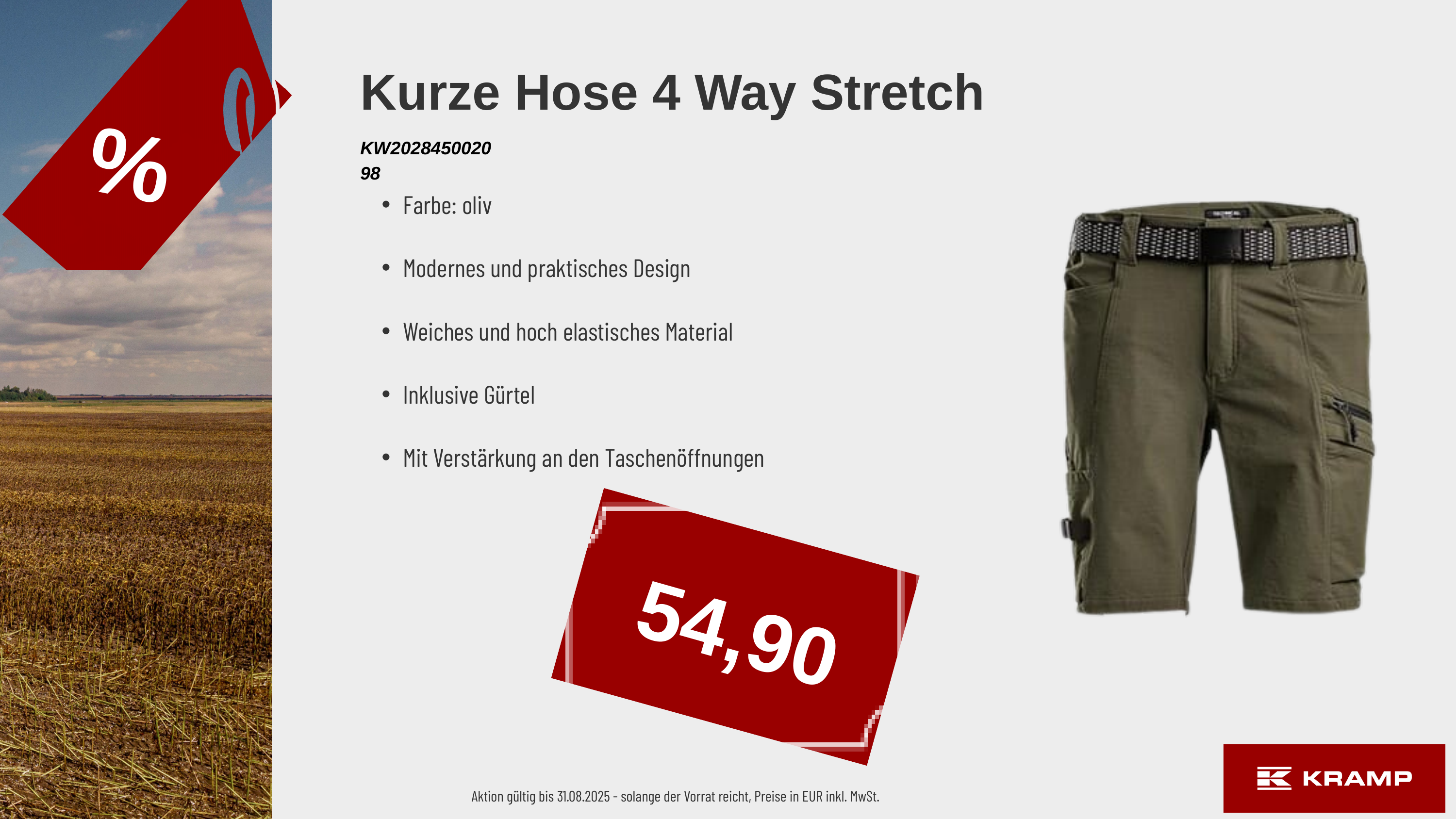

Kurze Hose 4 Way Stretch
%
KW202845002098
Farbe: oliv
Modernes und praktisches Design
Weiches und hoch elastisches Material
Inklusive Gürtel
Mit Verstärkung an den Taschenöffnungen

54,90

Aktion gültig bis 31.08.2025 - solange der Vorrat reicht, Preise in EUR inkl. MwSt.